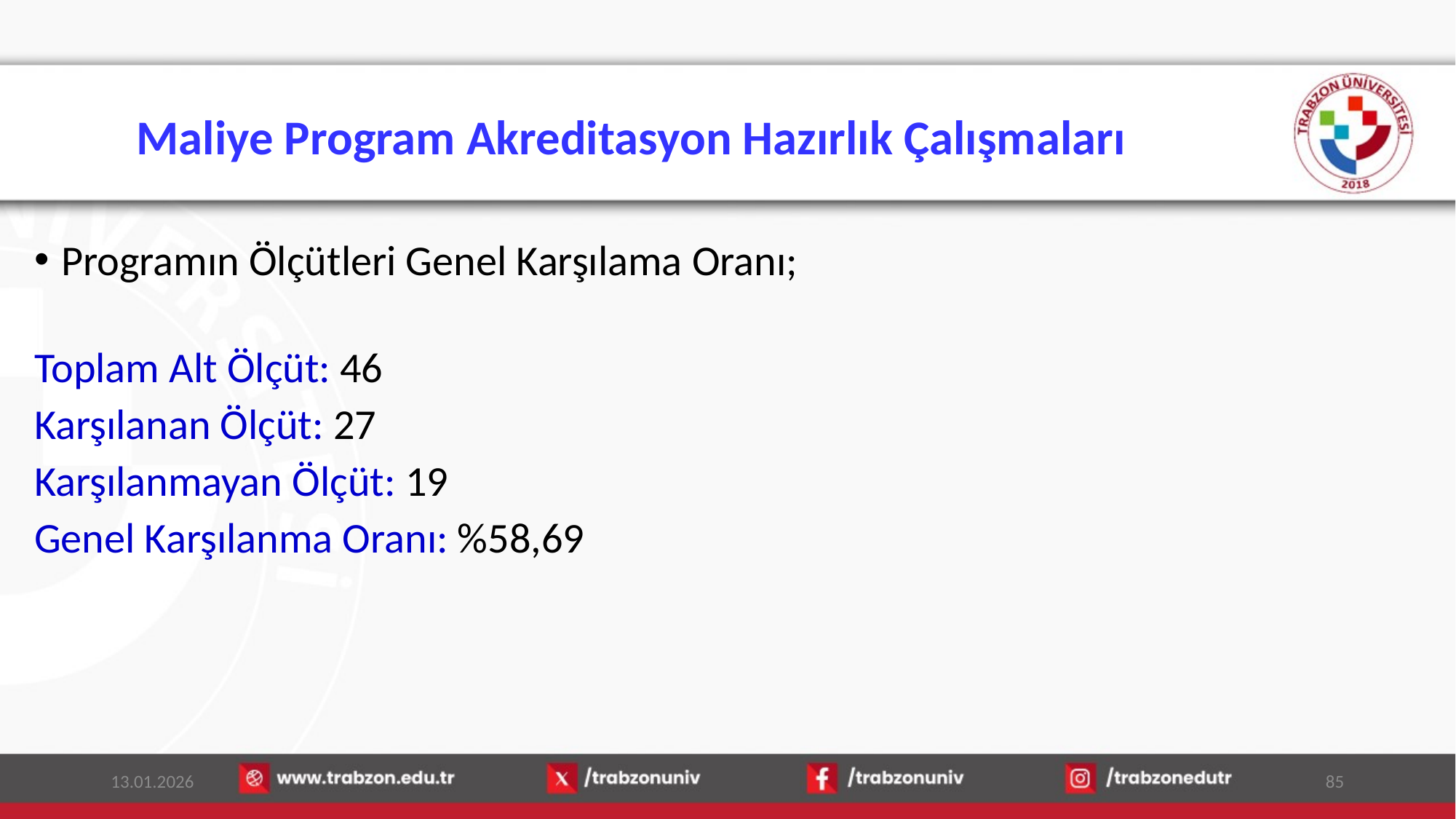

# Maliye Program Akreditasyon Hazırlık Çalışmaları
Programın Ölçütleri Genel Karşılama Oranı;

Toplam Alt Ölçüt: 46
Karşılanan Ölçüt: 27
Karşılanmayan Ölçüt: 19
Genel Karşılanma Oranı: %58,69
13.01.2026
85